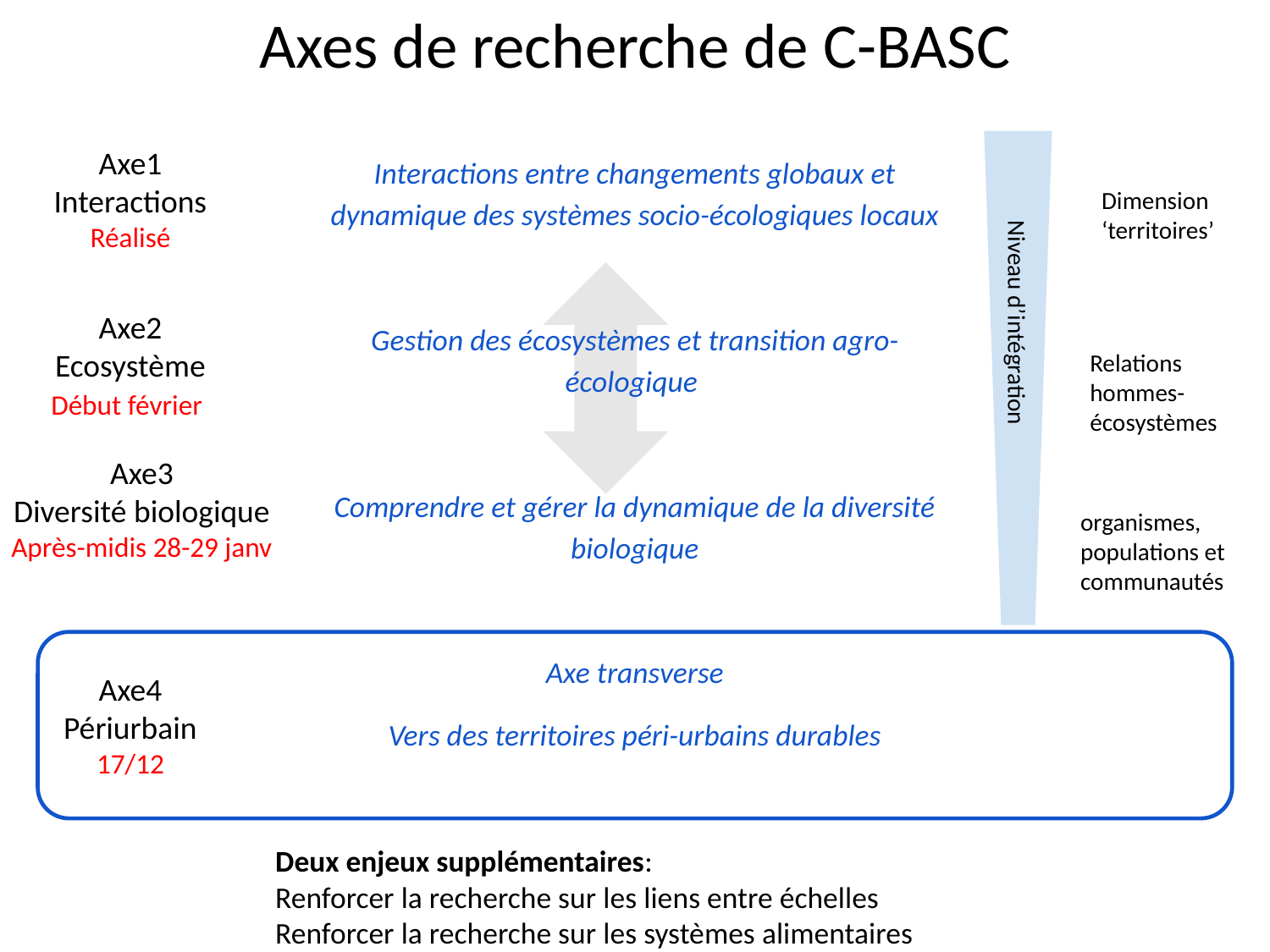

# Axes de recherche de C-BASC

Axe1
Interactions
Réalisé

Interactions entre changements globaux et dynamique des systèmes socio-écologiques locaux

Gestion des écosystèmes et transition agro-écologique

Comprendre et gérer la dynamique de la diversité biologique

Axe transverse
Vers des territoires péri-urbains durables

Dimension ‘territoires’

Axe2
Ecosystème
Début février
Niveau d’intégration
Relations hommes- écosystèmes
Axe3
Diversité biologique
Après-midis 28-29 janv
organismes, populations et communautés

Axe4
Périurbain
17/12
Deux enjeux supplémentaires:
Renforcer la recherche sur les liens entre échelles
Renforcer la recherche sur les systèmes alimentaires